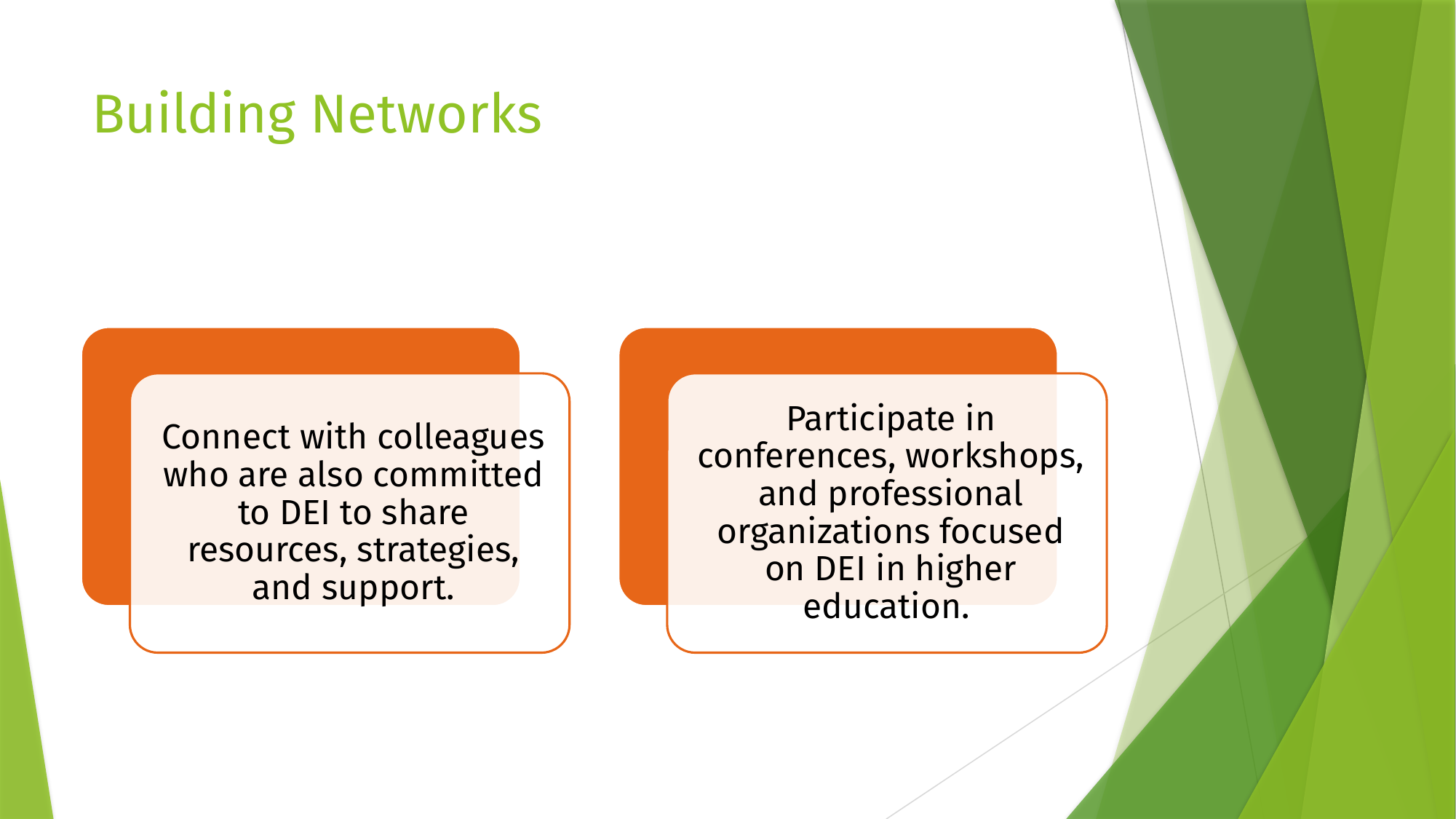

# Building Networks
Connect with colleagues who are also committed to DEI to share resources, strategies, and support.
Participate in conferences, workshops, and professional organizations focused on DEI in higher education.